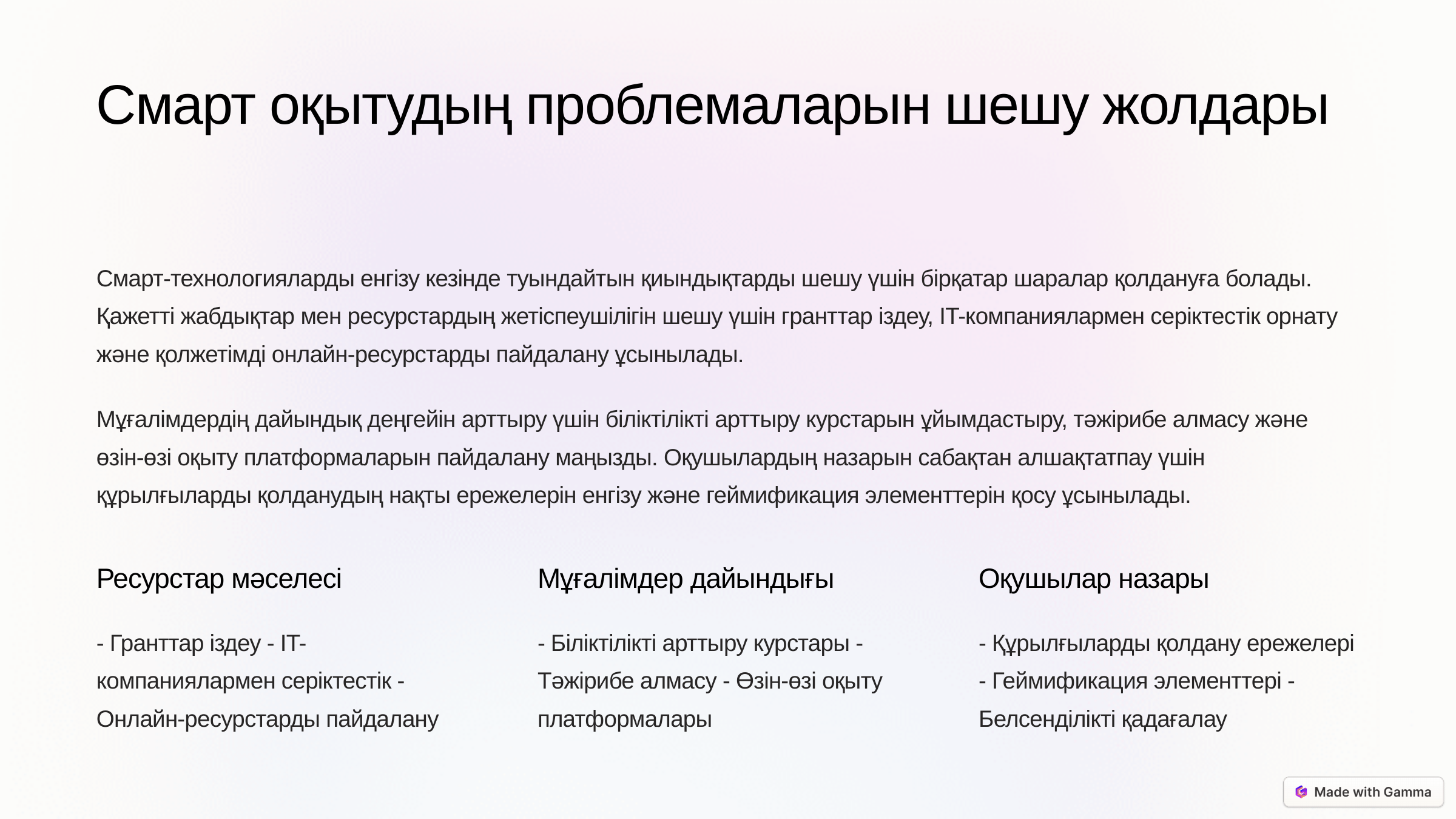

Смарт оқытудың проблемаларын шешу жолдары
Смарт-технологияларды енгізу кезінде туындайтын қиындықтарды шешу үшін бірқатар шаралар қолдануға болады. Қажетті жабдықтар мен ресурстардың жетіспеушілігін шешу үшін гранттар іздеу, IT-компаниялармен серіктестік орнату және қолжетімді онлайн-ресурстарды пайдалану ұсынылады.
Мұғалімдердің дайындық деңгейін арттыру үшін біліктілікті арттыру курстарын ұйымдастыру, тәжірибе алмасу және өзін-өзі оқыту платформаларын пайдалану маңызды. Оқушылардың назарын сабақтан алшақтатпау үшін құрылғыларды қолданудың нақты ережелерін енгізу және геймификация элементтерін қосу ұсынылады.
Ресурстар мәселесі
Мұғалімдер дайындығы
Оқушылар назары
- Гранттар іздеу - IT-компаниялармен серіктестік - Онлайн-ресурстарды пайдалану
- Біліктілікті арттыру курстары - Тәжірибе алмасу - Өзін-өзі оқыту платформалары
- Құрылғыларды қолдану ережелері - Геймификация элементтері - Белсенділікті қадағалау